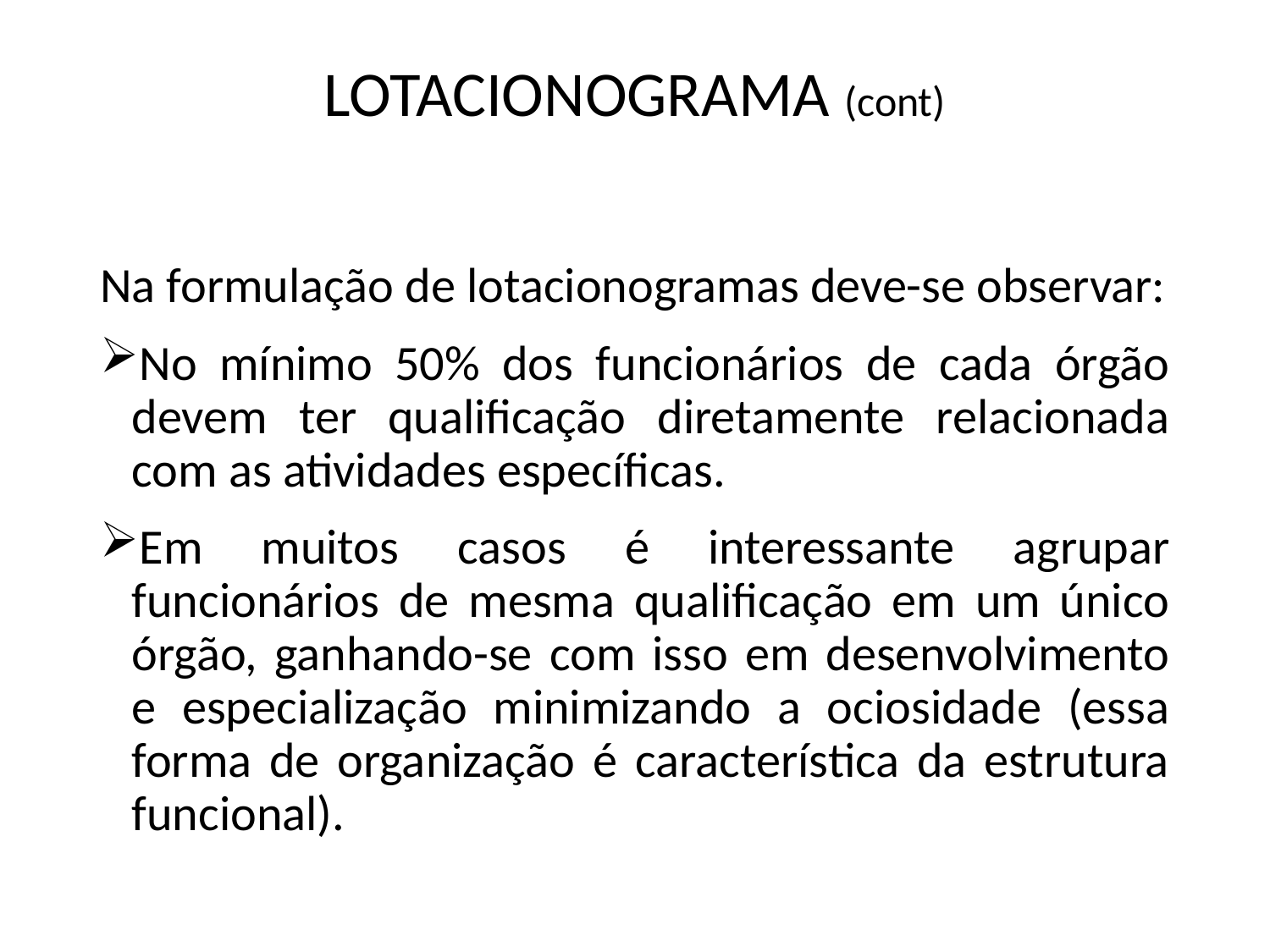

# LOTACIONOGRAMA (cont)
Na formulação de lotacionogramas deve-se observar:
No mínimo 50% dos funcionários de cada órgão devem ter qualificação diretamente relacionada com as atividades específicas.
Em muitos casos é interessante agrupar funcionários de mesma qualificação em um único órgão, ganhando-se com isso em desenvolvimento e especialização minimizando a ociosidade (essa forma de organização é característica da estrutura funcional).